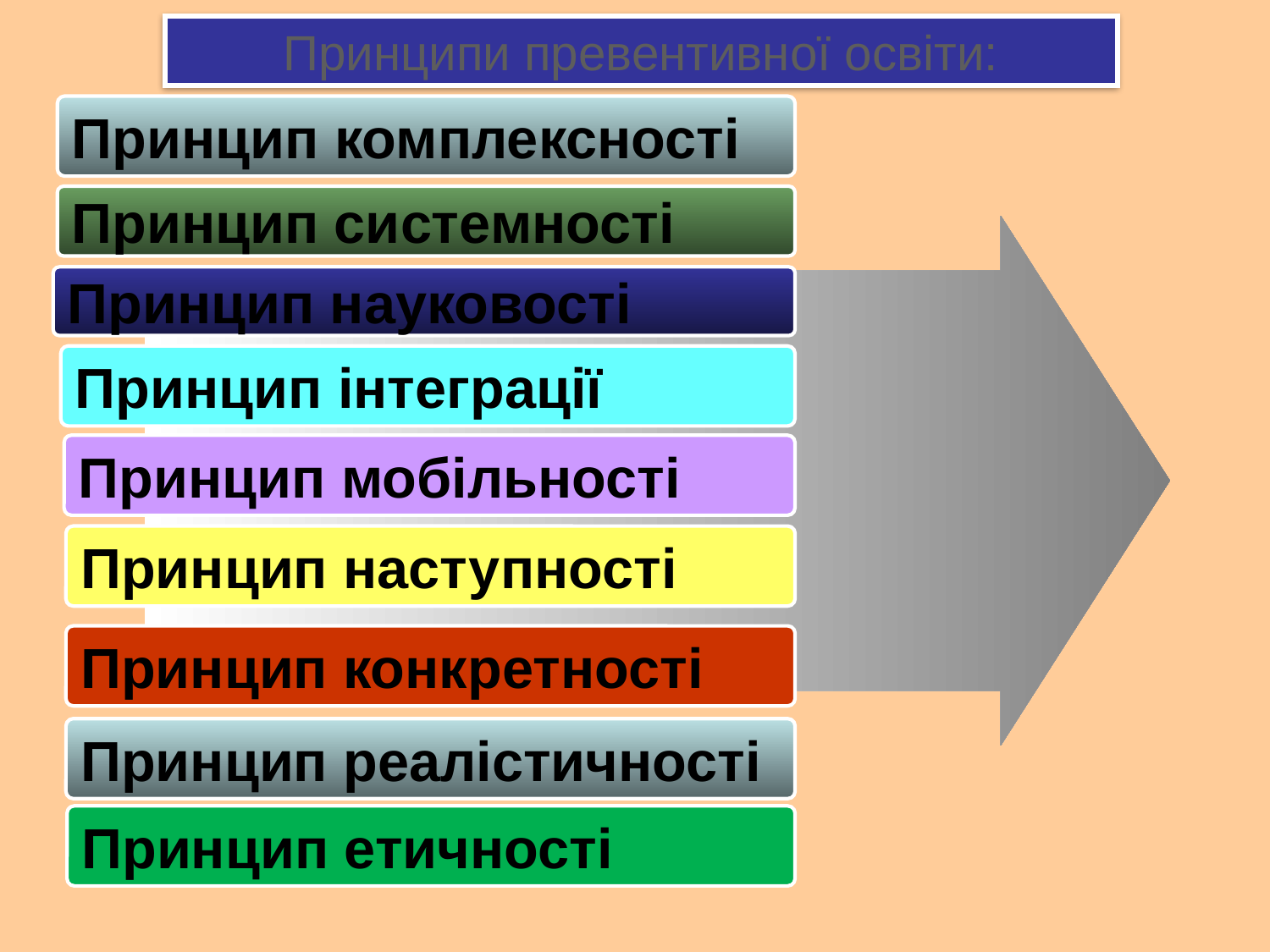

# Принципи превентивної освіти:
Принцип комплексності
Принцип системності

Принцип науковості
Принцип інтеграції
Принцип мобільності
Принцип наступності
Принцип конкретності
Принцип реалістичності
Принцип етичності